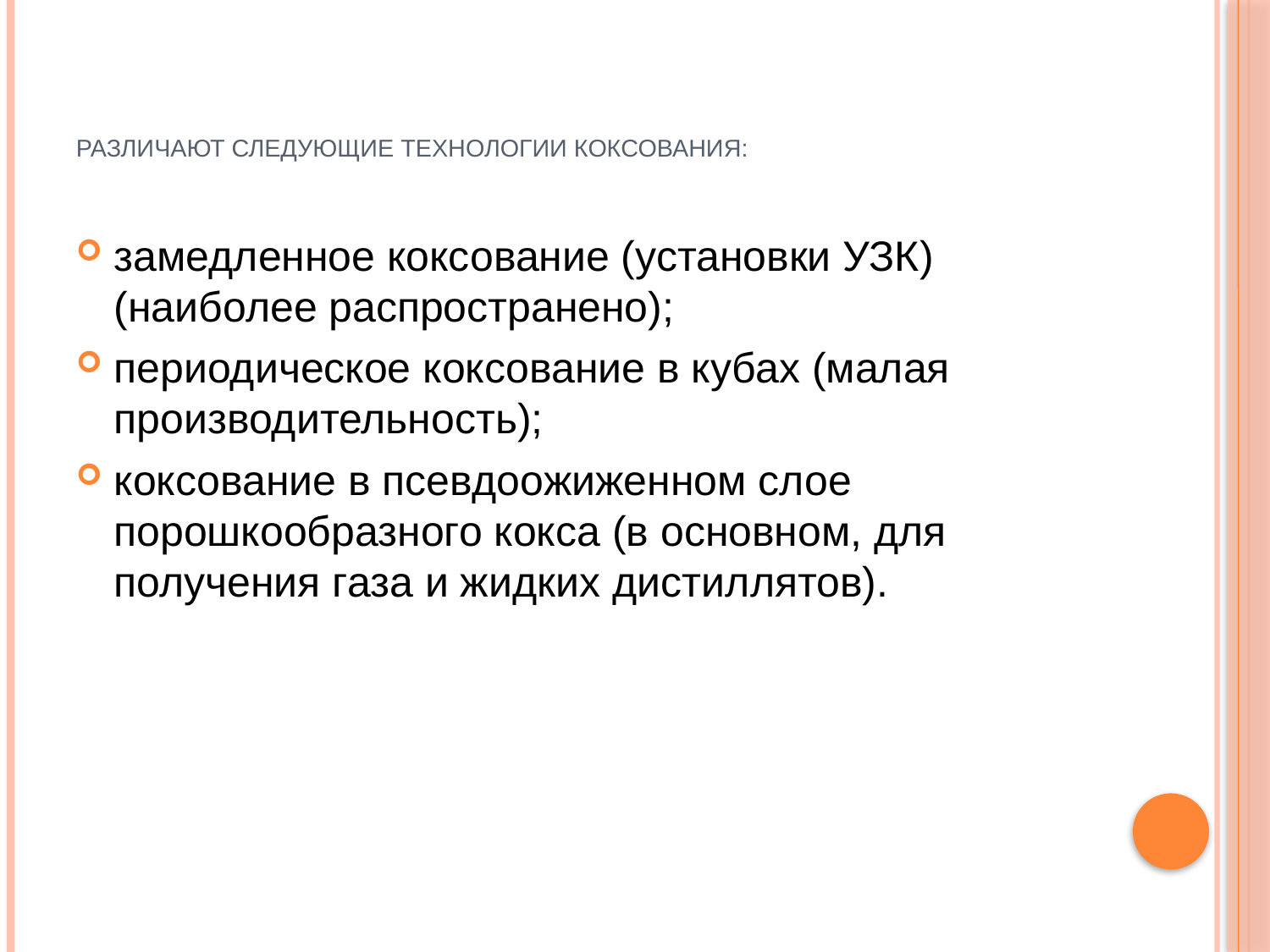

# Различают следующие технологии коксования:
замедленное коксование (установки УЗК) (наиболее распространено);
периодическое коксование в кубах (малая производительность);
коксование в псевдоожиженном слое порошкообразного кокса (в основном, для получения газа и жидких дистиллятов).